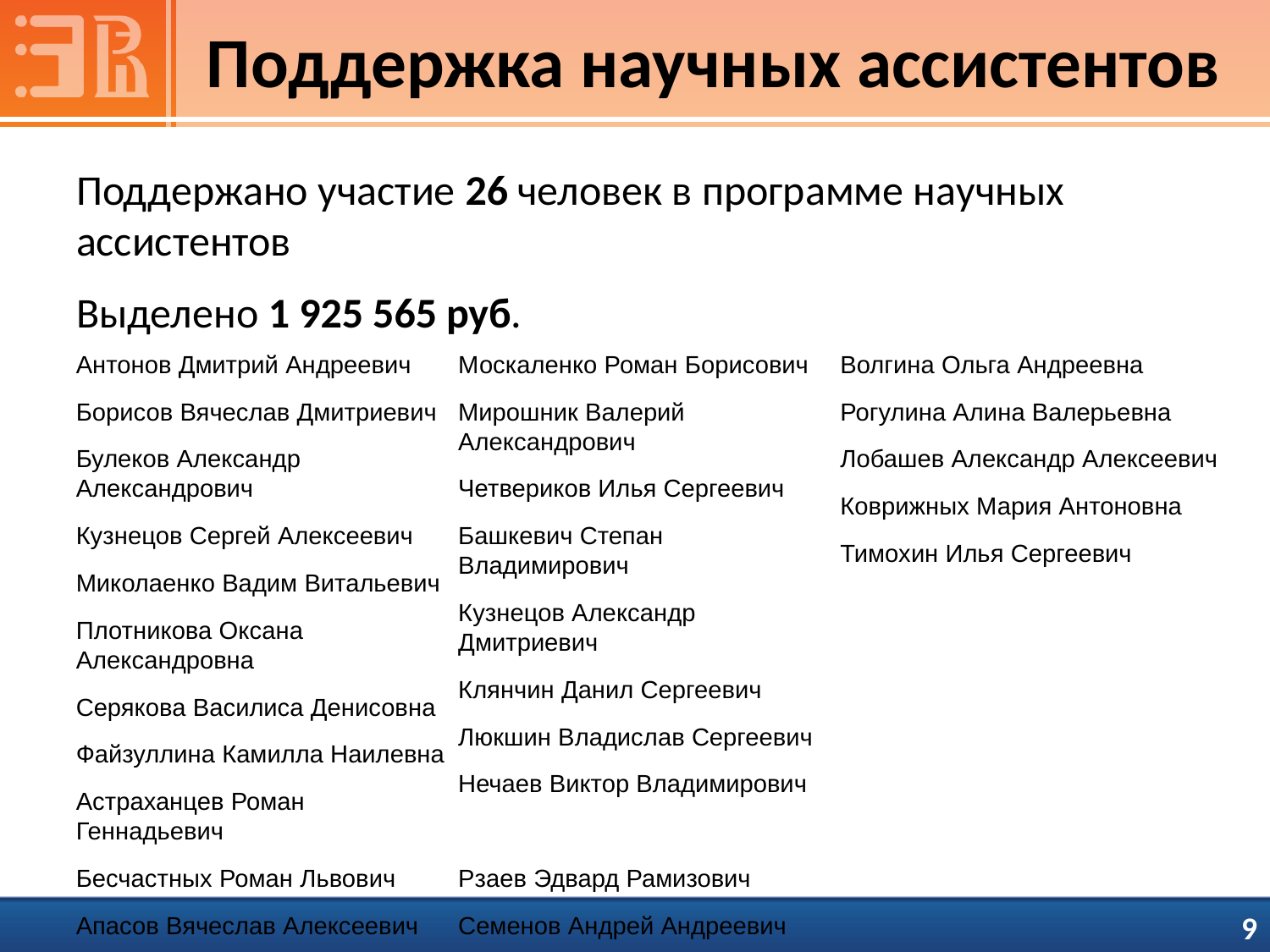

# Поддержка научных ассистентов
Поддержано участие 26 человек в программе научных ассистентов
Выделено 1 925 565 руб.

Антонов Дмитрий Андреевич
Борисов Вячеслав Дмитриевич
Булеков Александр Александрович
Кузнецов Сергей Алексеевич
Миколаенко Вадим Витальевич
Плотникова Оксана Александровна
Серякова Василиса Денисовна
Файзуллина Камилла Наилевна
Астраханцев Роман Геннадьевич
Бесчастных Роман Львович
Апасов Вячеслав Алексеевич
Москаленко Роман Борисович
Мирошник Валерий Александрович
Четвериков Илья Сергеевич
Башкевич Степан Владимирович
Кузнецов Александр Дмитриевич
Клянчин Данил Сергеевич
Люкшин Владислав Сергеевич
Нечаев Виктор Владимирович

Рзаев Эдвард Рамизович
Семенов Андрей Андреевич
Волгина Ольга Андреевна
Рогулина Алина Валерьевна
Лобашев Александр Алексеевич
Коврижных Мария Антоновна
Тимохин Илья Сергеевич
 9